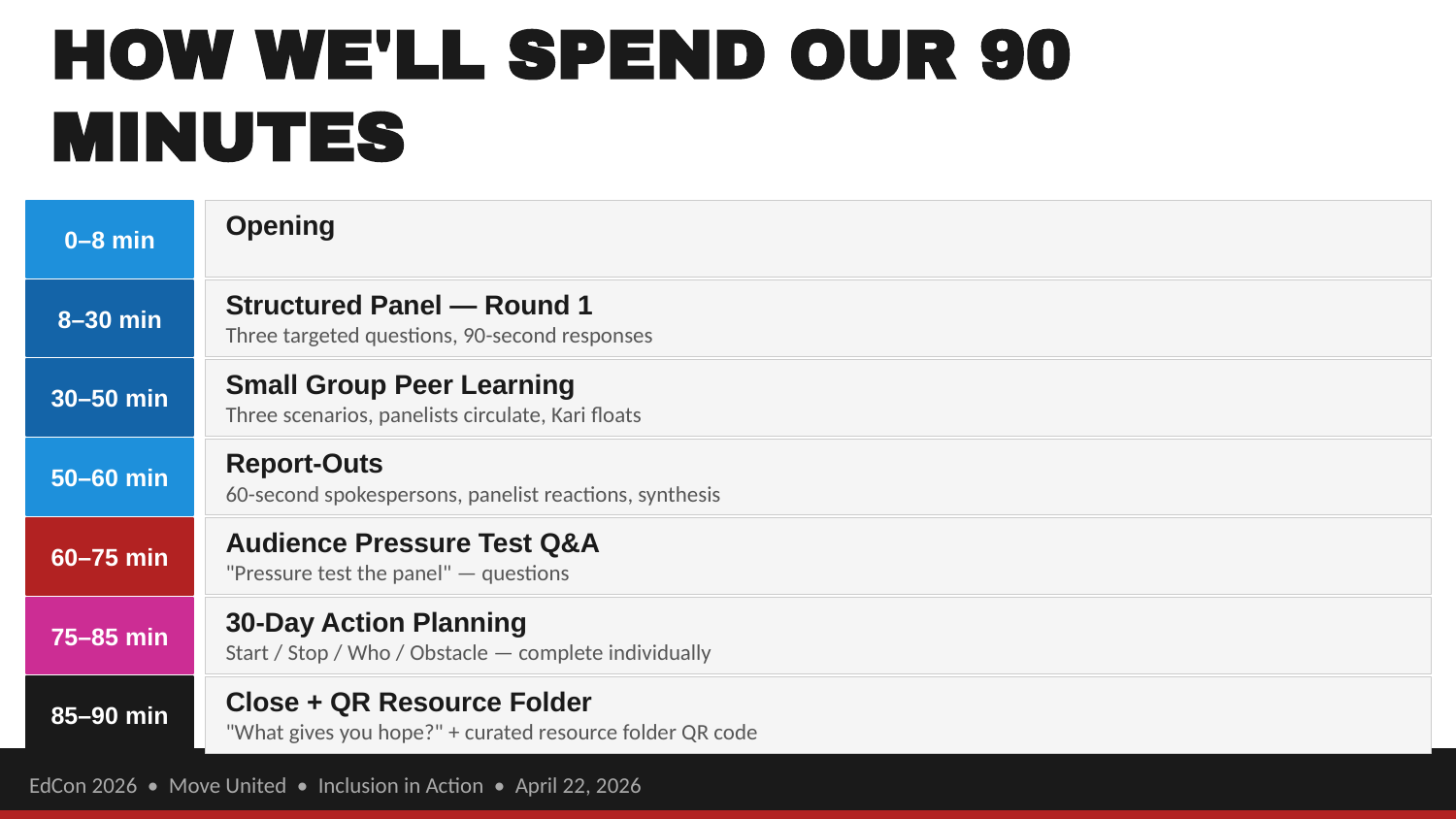

HOW WE'LL SPEND OUR 90 MINUTES

0–8 min

Opening

8–30 min

Structured Panel — Round 1
Three targeted questions, 90-second responses

30–50 min

Small Group Peer Learning
Three scenarios, panelists circulate, Kari floats

50–60 min

Report-Outs
60-second spokespersons, panelist reactions, synthesis

60–75 min

Audience Pressure Test Q&A
"Pressure test the panel" — questions

75–85 min

30-Day Action Planning
Start / Stop / Who / Obstacle — complete individually

85–90 min

Close + QR Resource Folder
"What gives you hope?" + curated resource folder QR code

EdCon 2026  •  Move United  •  Inclusion in Action  •  April 22, 2026